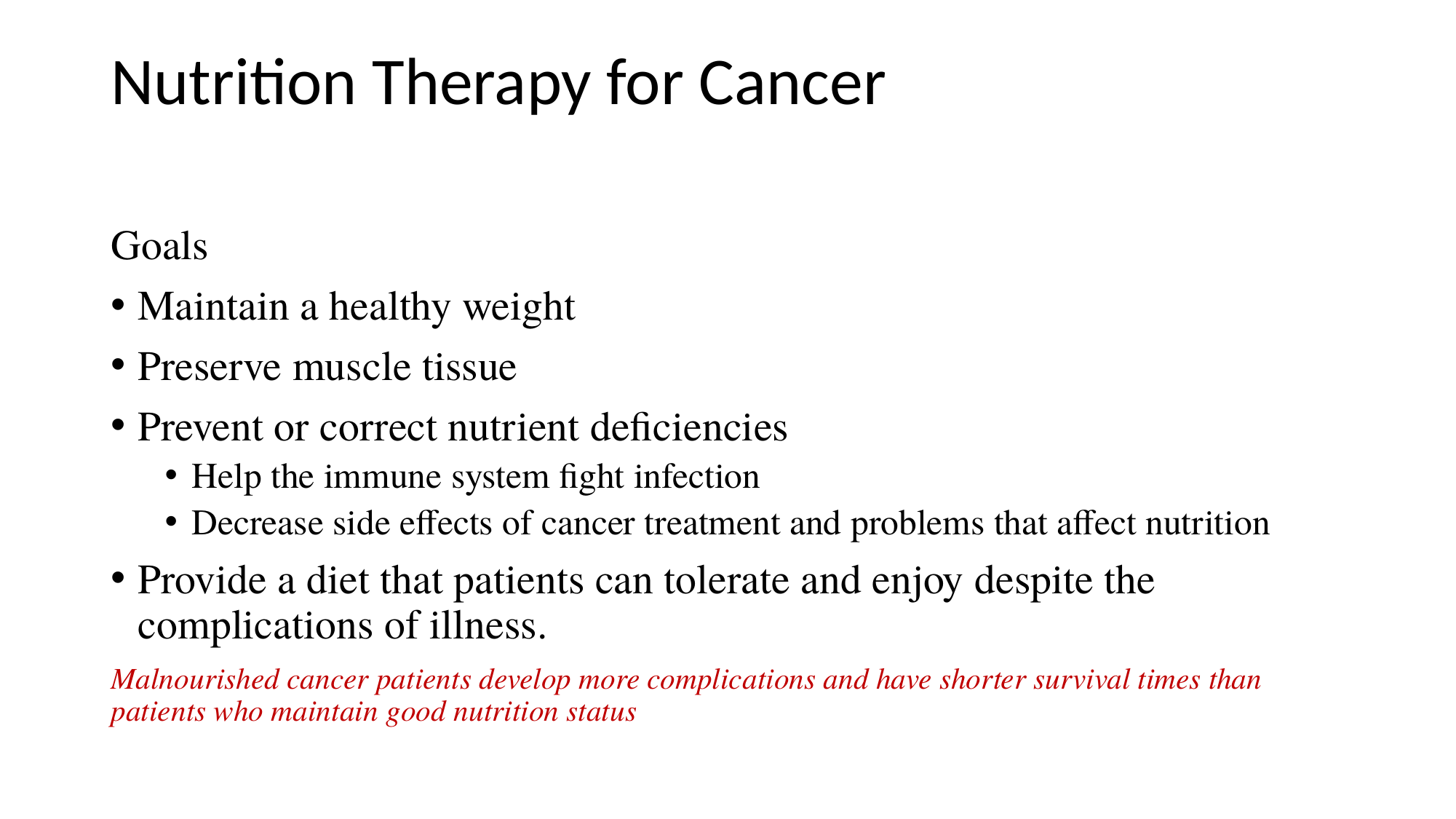

# Nutrition Therapy for Cancer
Goals
Maintain a healthy weight
Preserve muscle tissue
Prevent or correct nutrient deficiencies
Help the immune system fight infection
Decrease side effects of cancer treatment and problems that affect nutrition
Provide a diet that patients can tolerate and enjoy despite the complications of illness.
Malnourished cancer patients develop more complications and have shorter survival times than patients who maintain good nutrition status